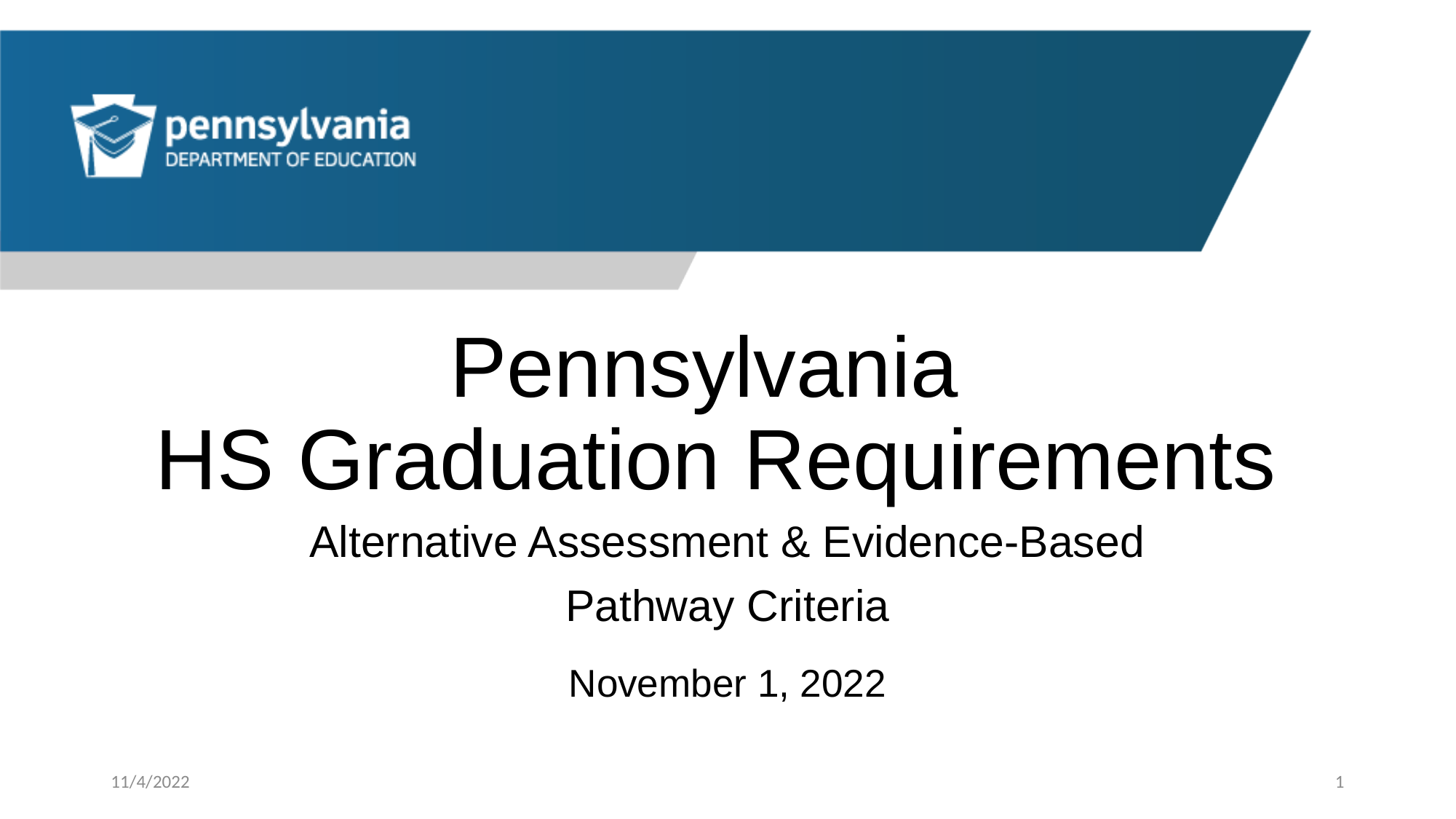

# Pennsylvania HS Graduation Requirements
Alternative Assessment & Evidence-Based
Pathway Criteria
November 1, 2022
11/4/2022
1